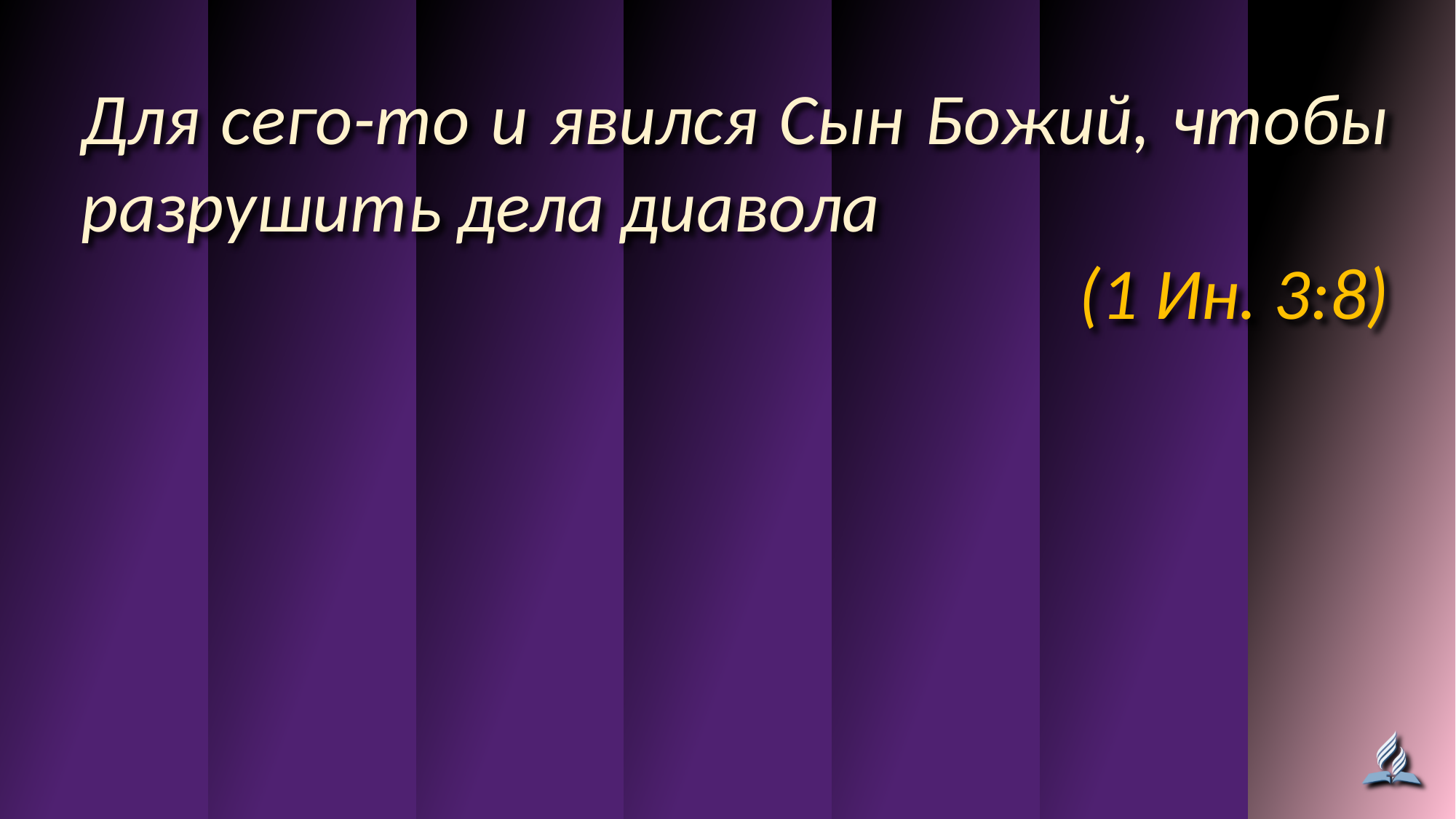

Для сего-то и явился Сын Божий, чтобы разрушить дела диавола
(1 Ин. 3:8)